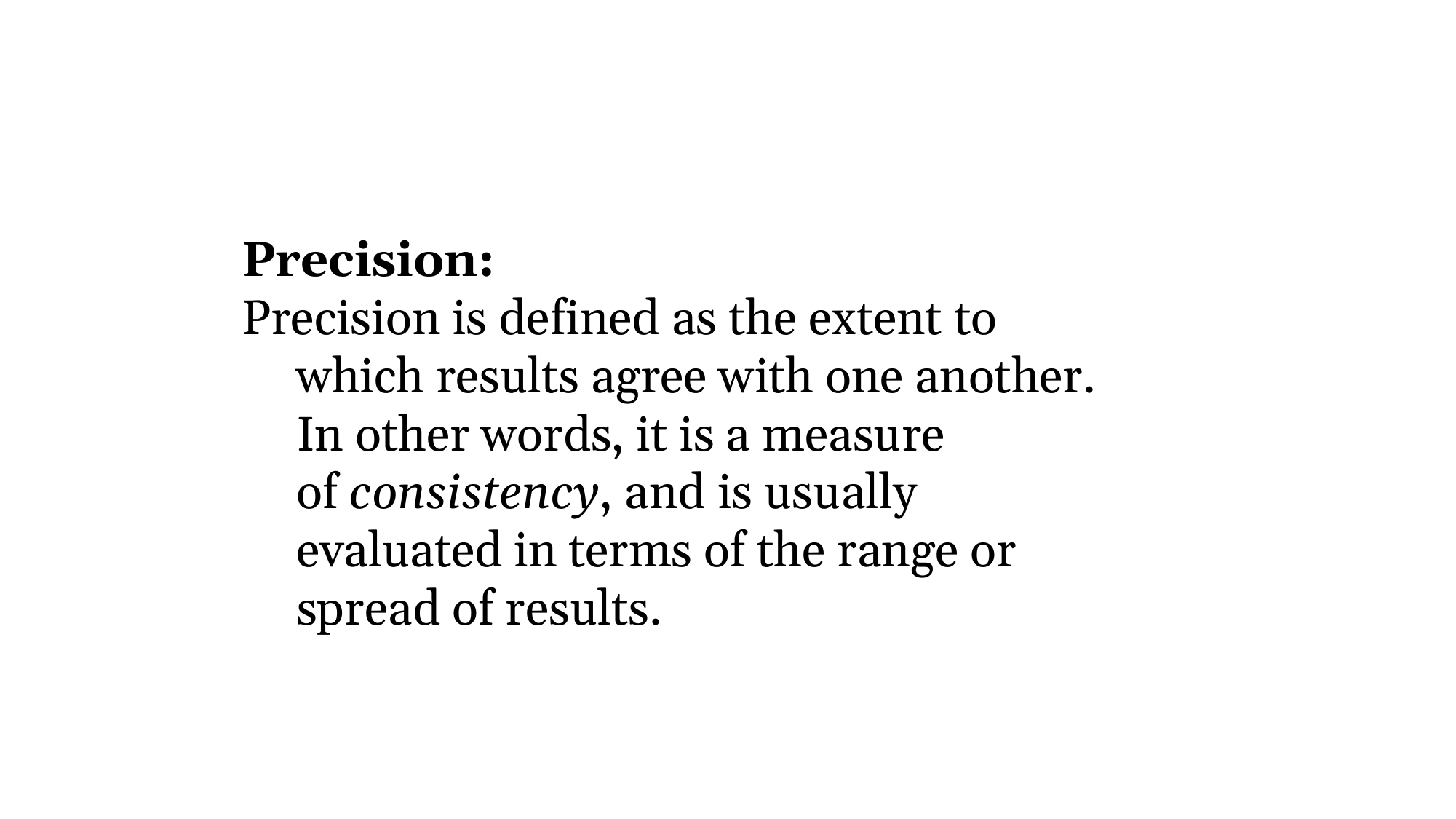

Precision:
Precision is defined as the extent to which results agree with one another. In other words, it is a measure of consistency, and is usually evaluated in terms of the range or spread of results.